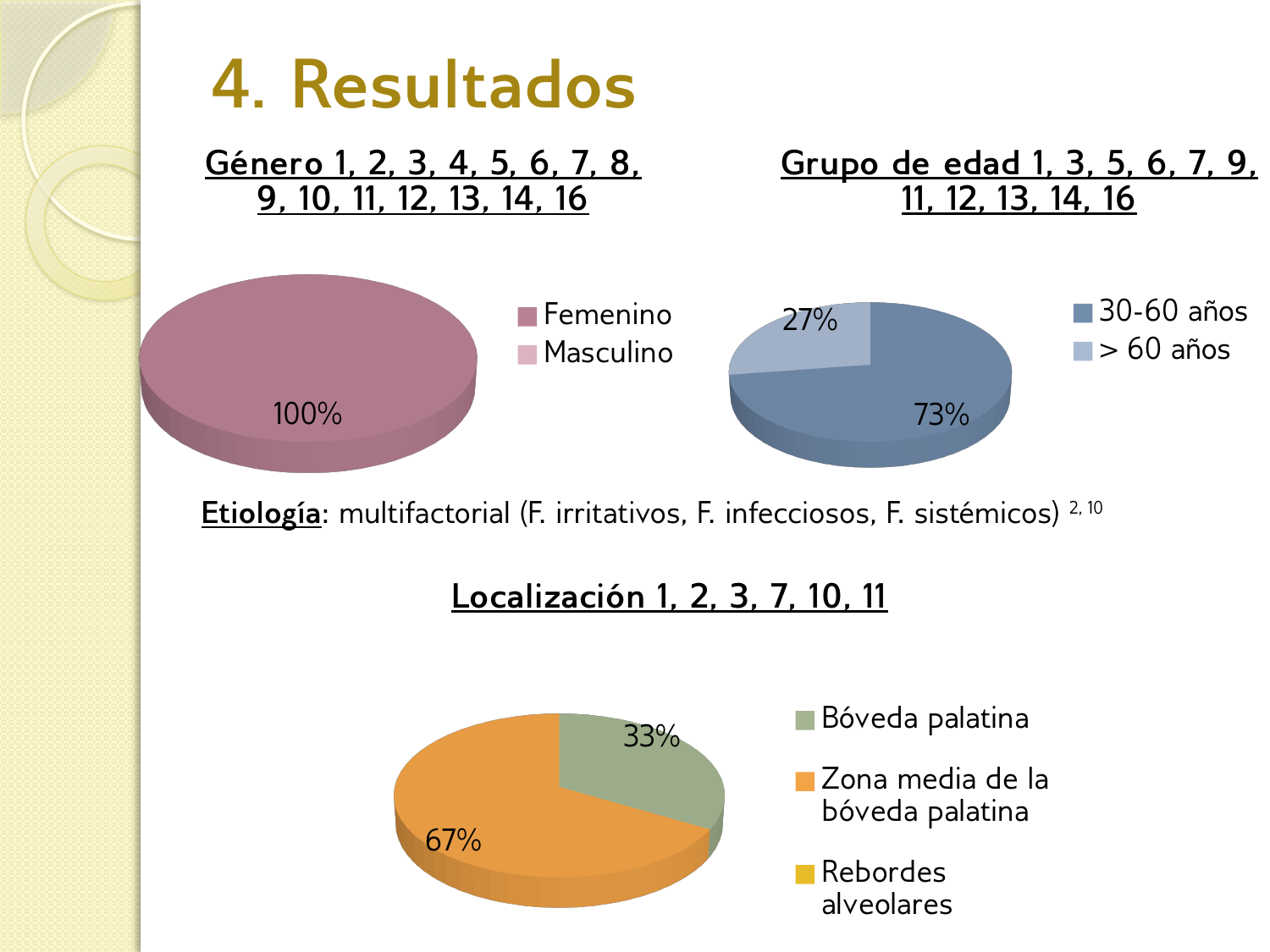

# 4. Resultados

[unsupported chart]

[unsupported chart]

Etiología: multifactorial (F. irritativos, F. infecciosos, F. sistémicos) 2, 10

[unsupported chart]